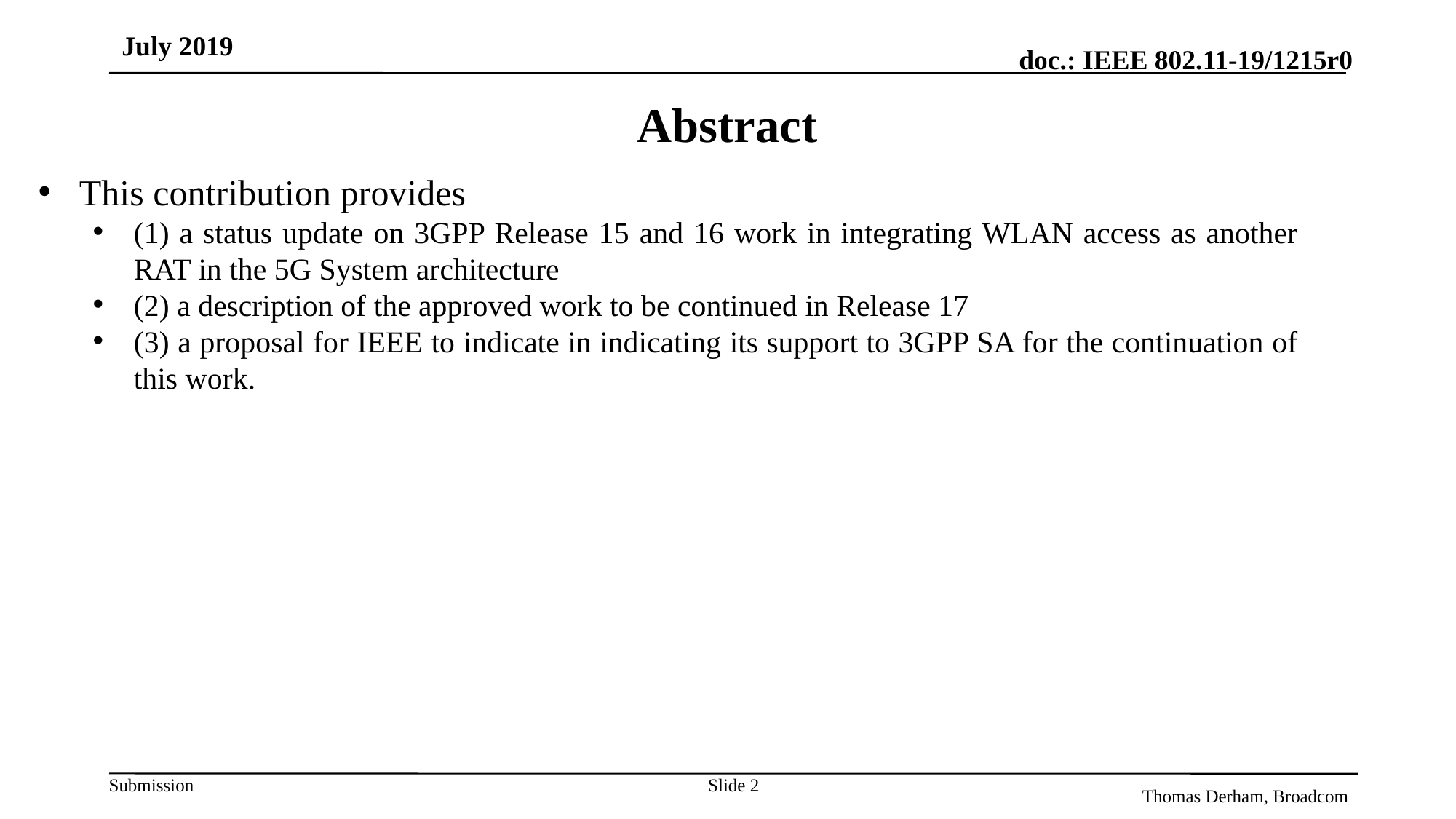

July 2019
# Abstract
This contribution provides
(1) a status update on 3GPP Release 15 and 16 work in integrating WLAN access as another RAT in the 5G System architecture
(2) a description of the approved work to be continued in Release 17
(3) a proposal for IEEE to indicate in indicating its support to 3GPP SA for the continuation of this work.
Slide 2
Thomas Derham, Broadcom